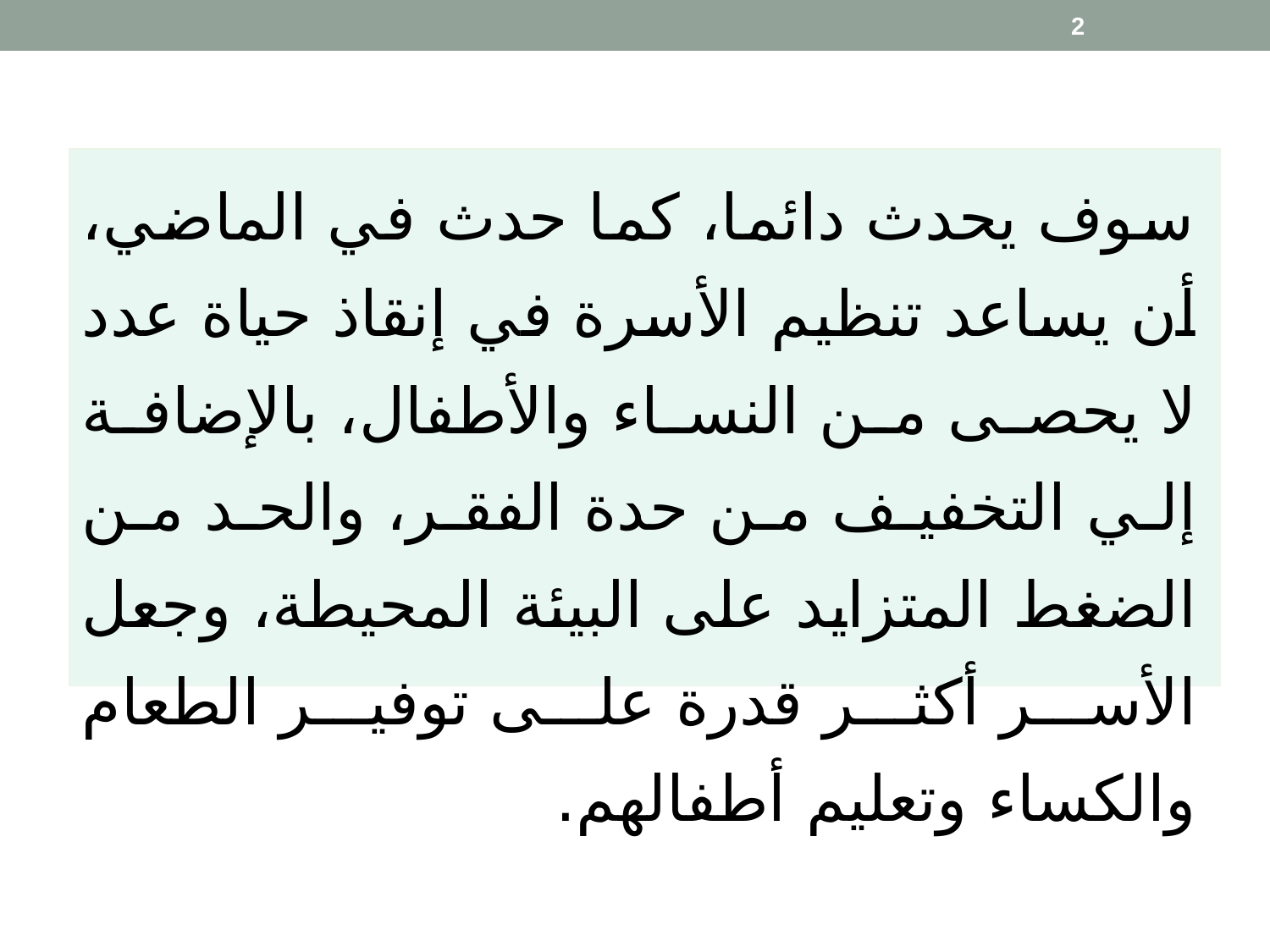

2
سوف يحدث دائما، كما حدث في الماضي، أن يساعد تنظيم الأسرة في إنقاذ حياة عدد لا يحصى من النساء والأطفال، بالإضافة إلي التخفيف من حدة الفقر، والحد من الضغط المتزايد على البيئة المحيطة، وجعل الأسر أكثر قدرة على توفير الطعام والكساء وتعليم أطفالهم.